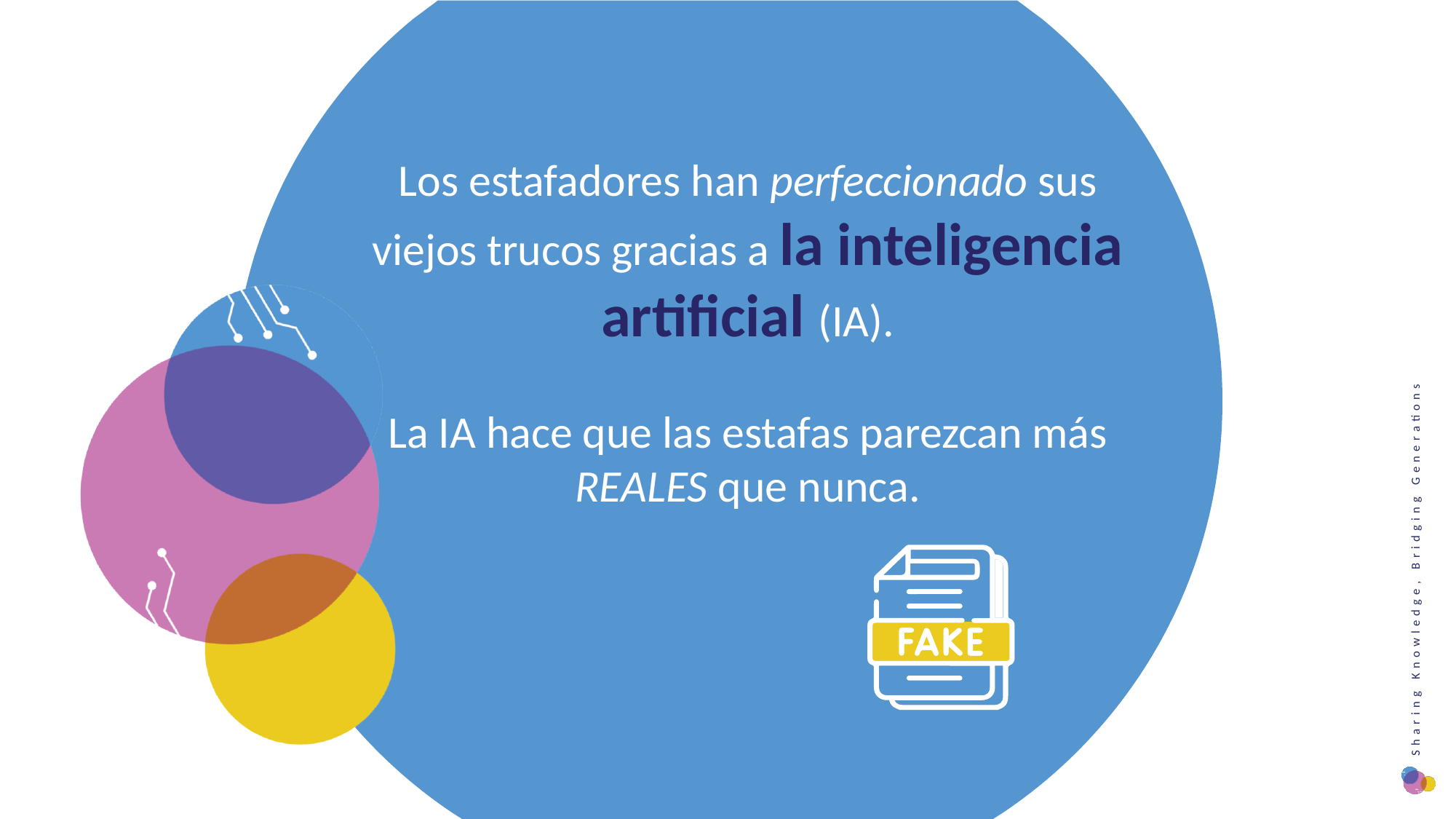

Los estafadores han perfeccionado sus viejos trucos gracias a la inteligencia artificial (IA).

La IA hace que las estafas parezcan más REALES que nunca.